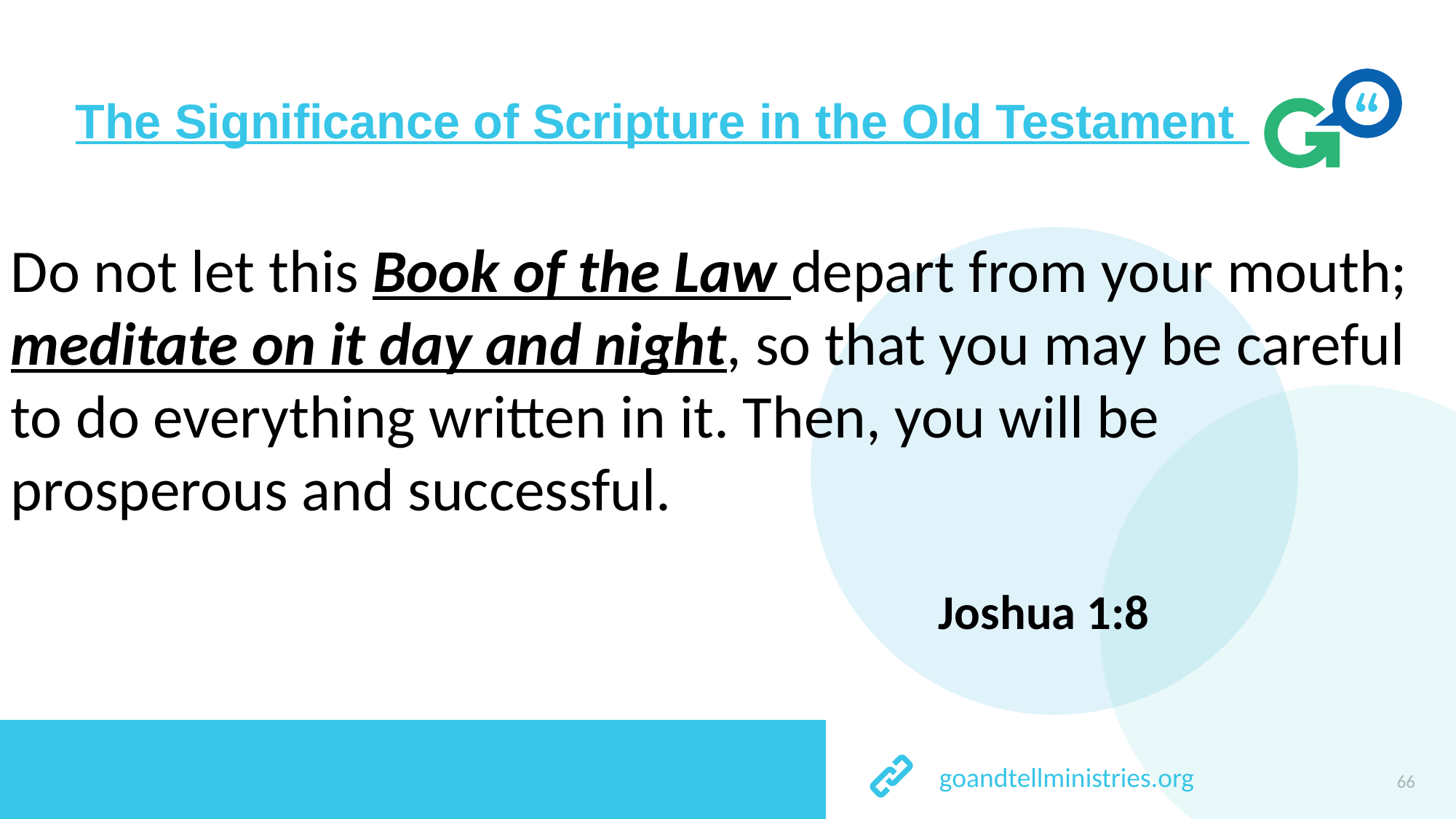

# The Significance of Scripture in the Old Testament
Do not let this Book of the Law depart from your mouth; meditate on it day and night, so that you may be careful to do everything written in it. Then, you will be prosperous and successful.
                                                                                     Joshua 1:8
66